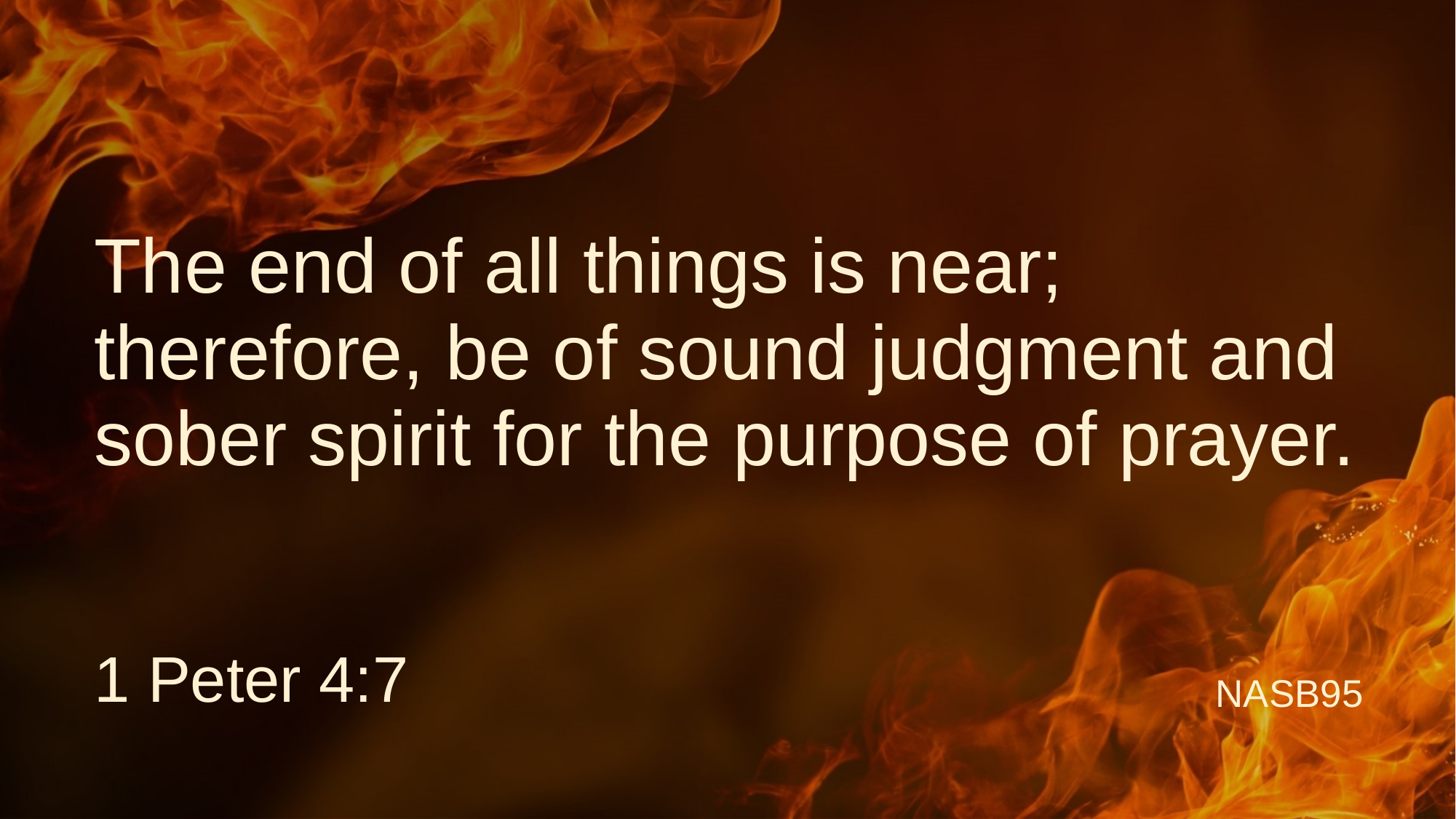

# The end of all things is near; therefore, be of sound judgment and sober spirit for the purpose of prayer.
1 Peter 4:7
NASB95